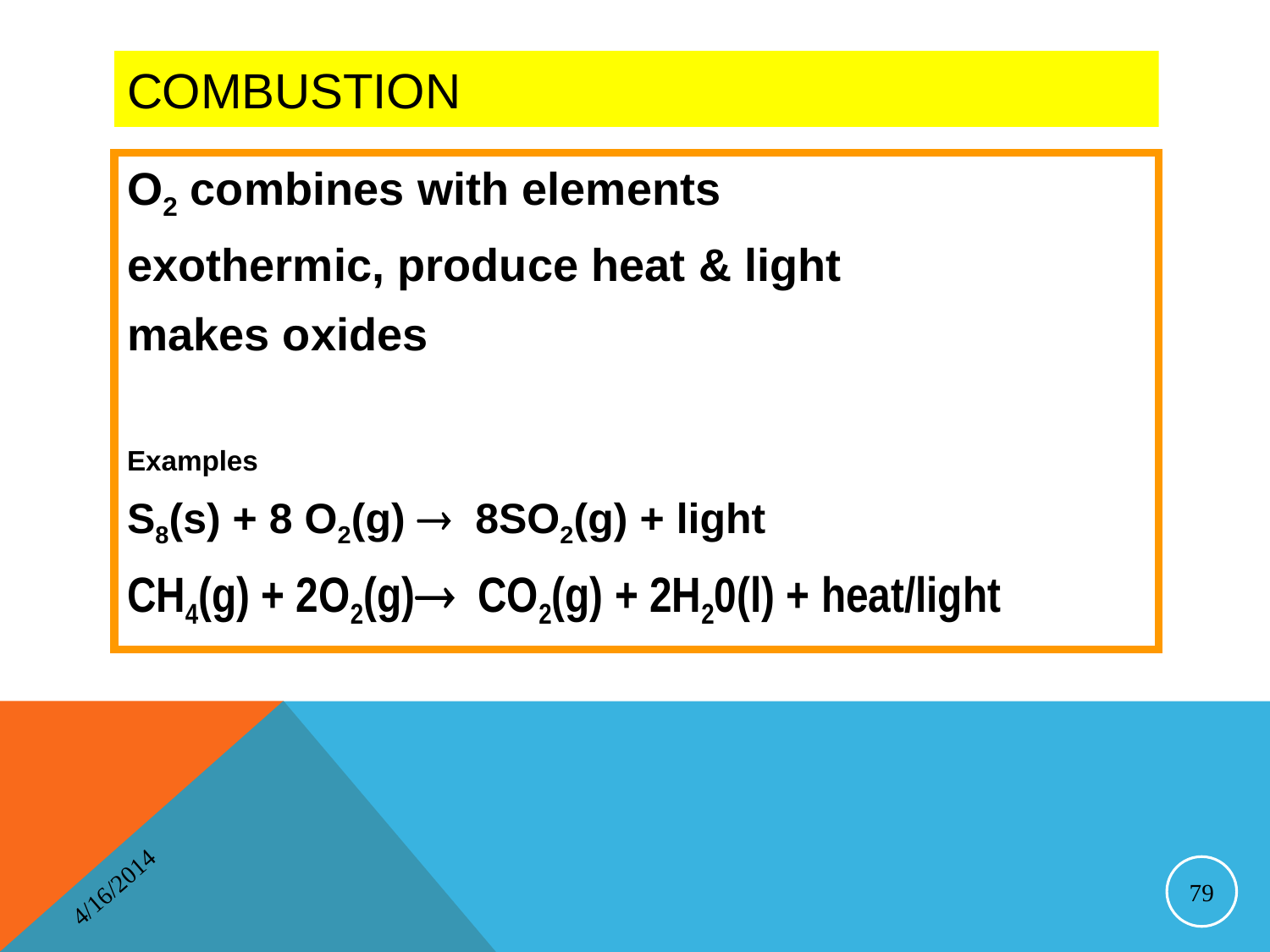

# Combustion
O2 combines with elements
exothermic, produce heat & light
makes oxides

Examples
S8(s) + 8 O2(g) →  8SO2(g) + light
CH4(g) + 2O2(g)→  CO2(g) + 2H20(l) + heat/light
4/16/2014
79